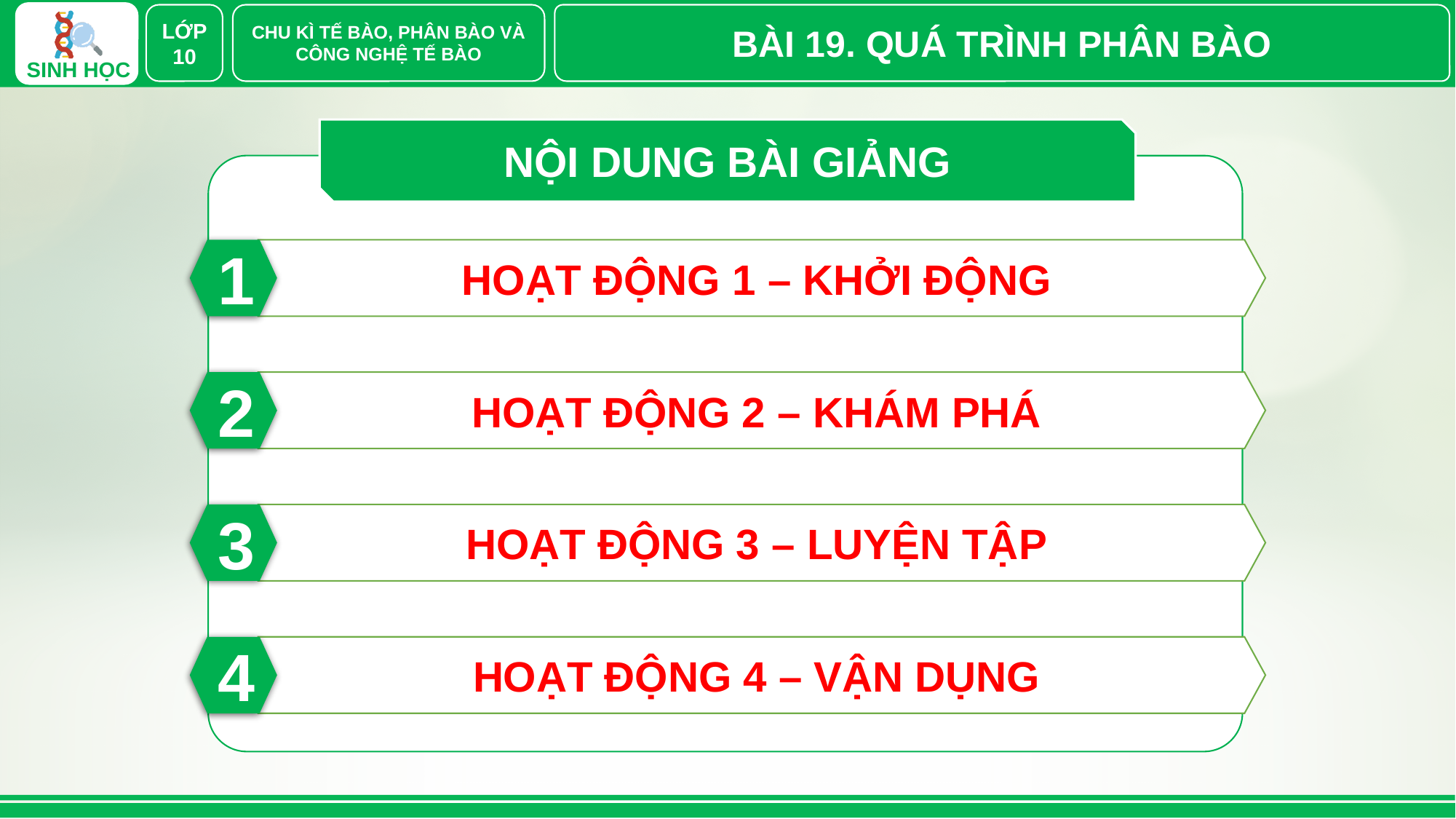

LỚP 10
CHU KÌ TẾ BÀO, PHÂN BÀO VÀ CÔNG NGHỆ TẾ BÀO
BÀI 19. QUÁ TRÌNH PHÂN BÀO
NỘI DUNG BÀI GIẢNG
1
HOẠT ĐỘNG 1 – KHỞI ĐỘNG
2
HOẠT ĐỘNG 2 – KHÁM PHÁ
3
HOẠT ĐỘNG 3 – LUYỆN TẬP
4
HOẠT ĐỘNG 4 – VẬN DỤNG